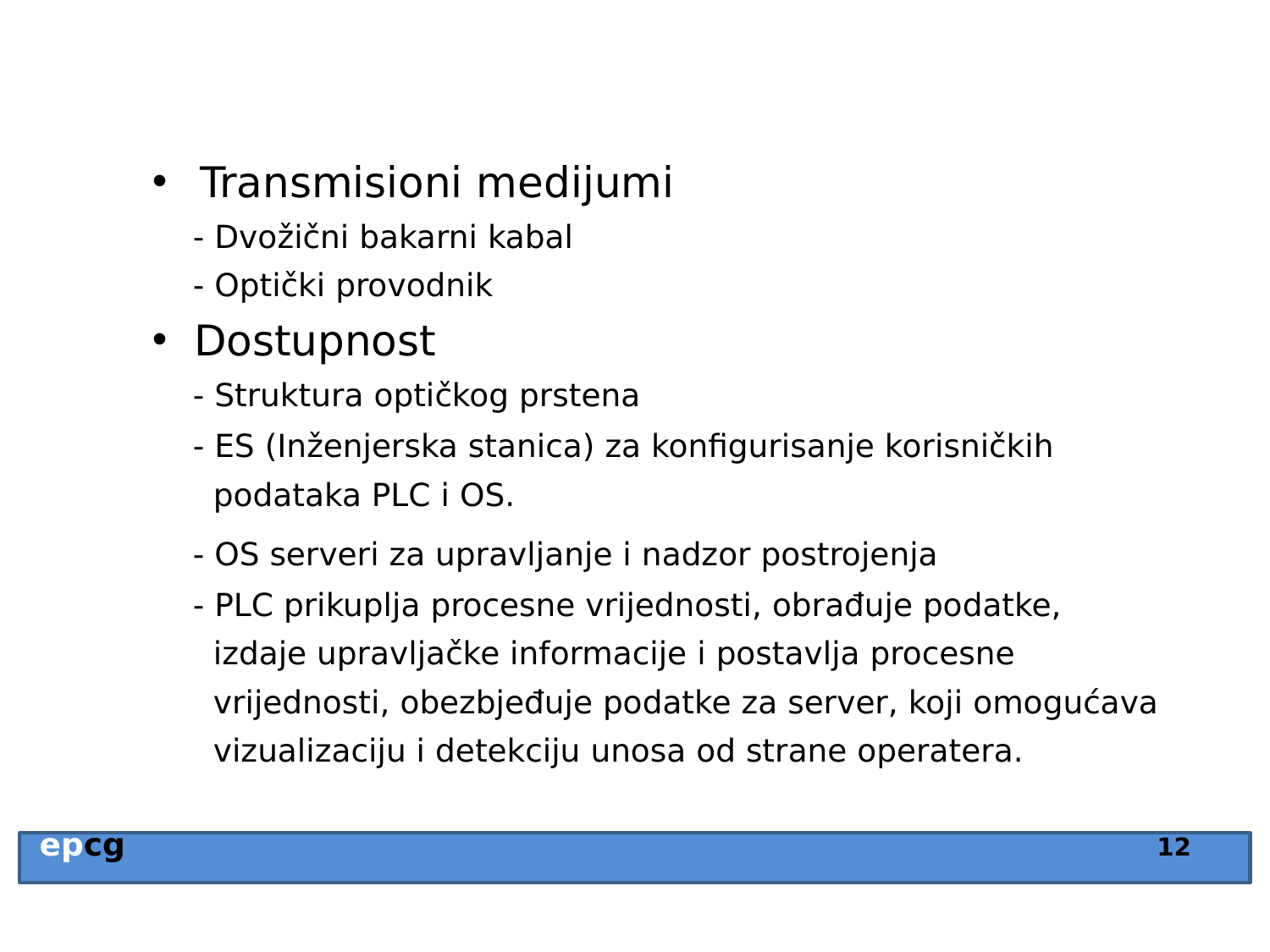

Transmisioni medijumi
    - Dvožični bakarni kabal
    - Optički provodnik
  Dostupnost
   - Struktura optičkog prstena
    - ES (Inženjerska stanica) za konfigurisanje korisničkih
      podataka PLC i OS.
   - OS serveri za upravljanje i nadzor postrojenja
    - PLC prikuplja procesne vrijednosti, obrađuje podatke,
      izdaje upravljačke informacije i postavlja procesne
      vrijednosti, obezbjeđuje podatke za server, koji omogućava
      vizualizaciju i detekciju unosa od strane operatera.

 epcg                                                                                                              12